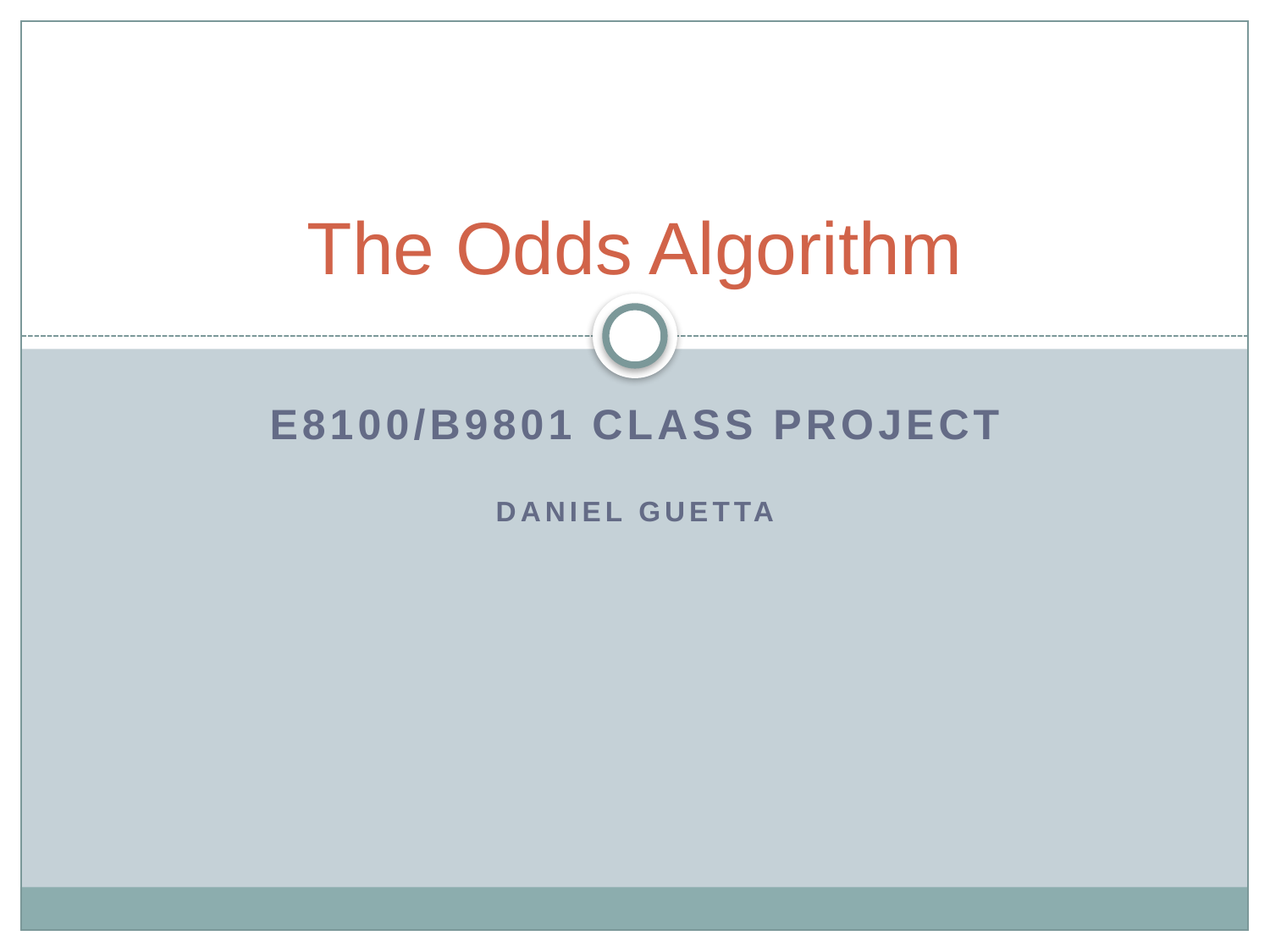

# The Odds Algorithm
E8100/B9801 Class Project

Daniel Guetta